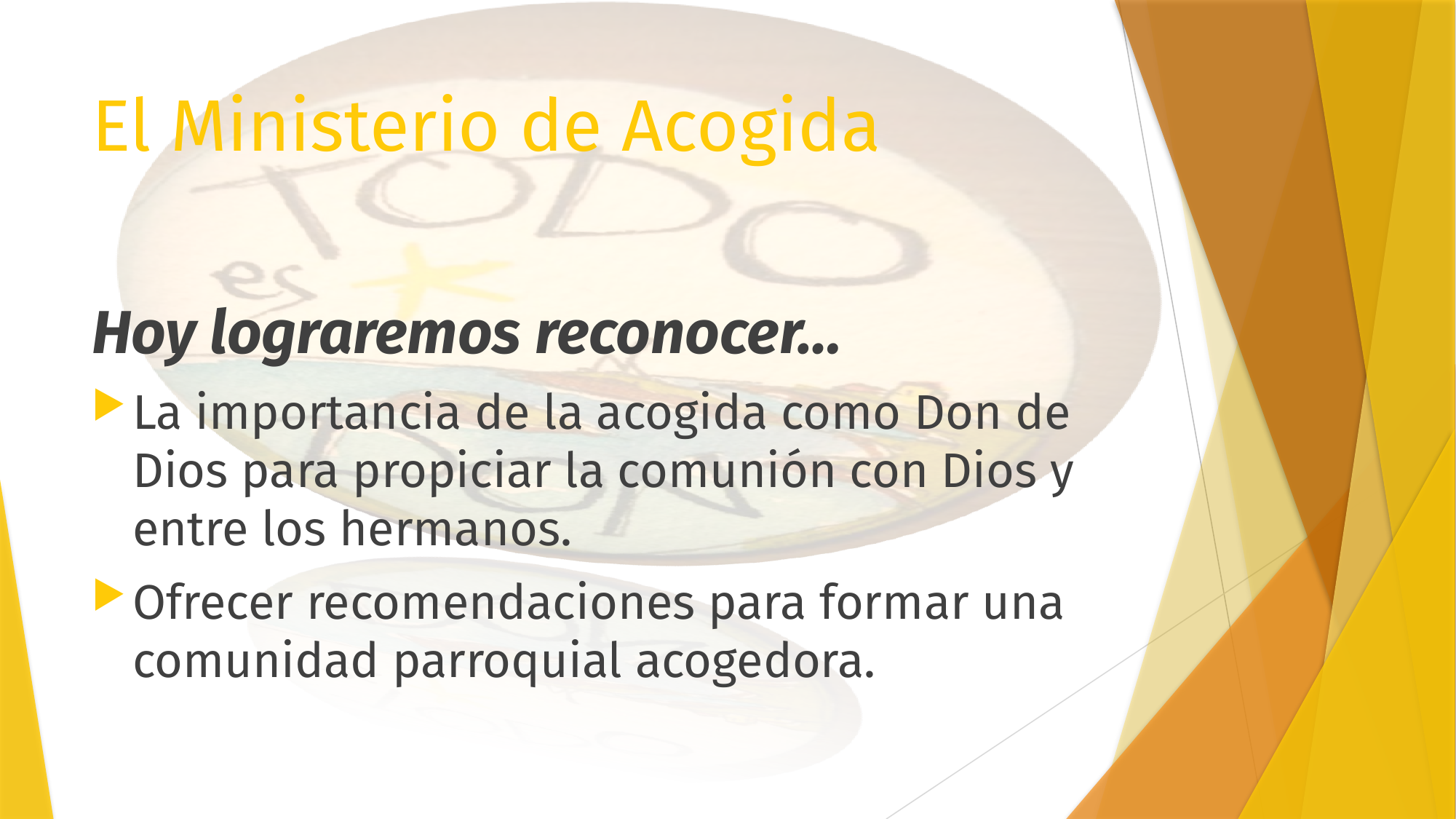

# El Ministerio de Acogida
Hoy lograremos reconocer…
La importancia de la acogida como Don de Dios para propiciar la comunión con Dios y entre los hermanos.
Ofrecer recomendaciones para formar una comunidad parroquial acogedora.